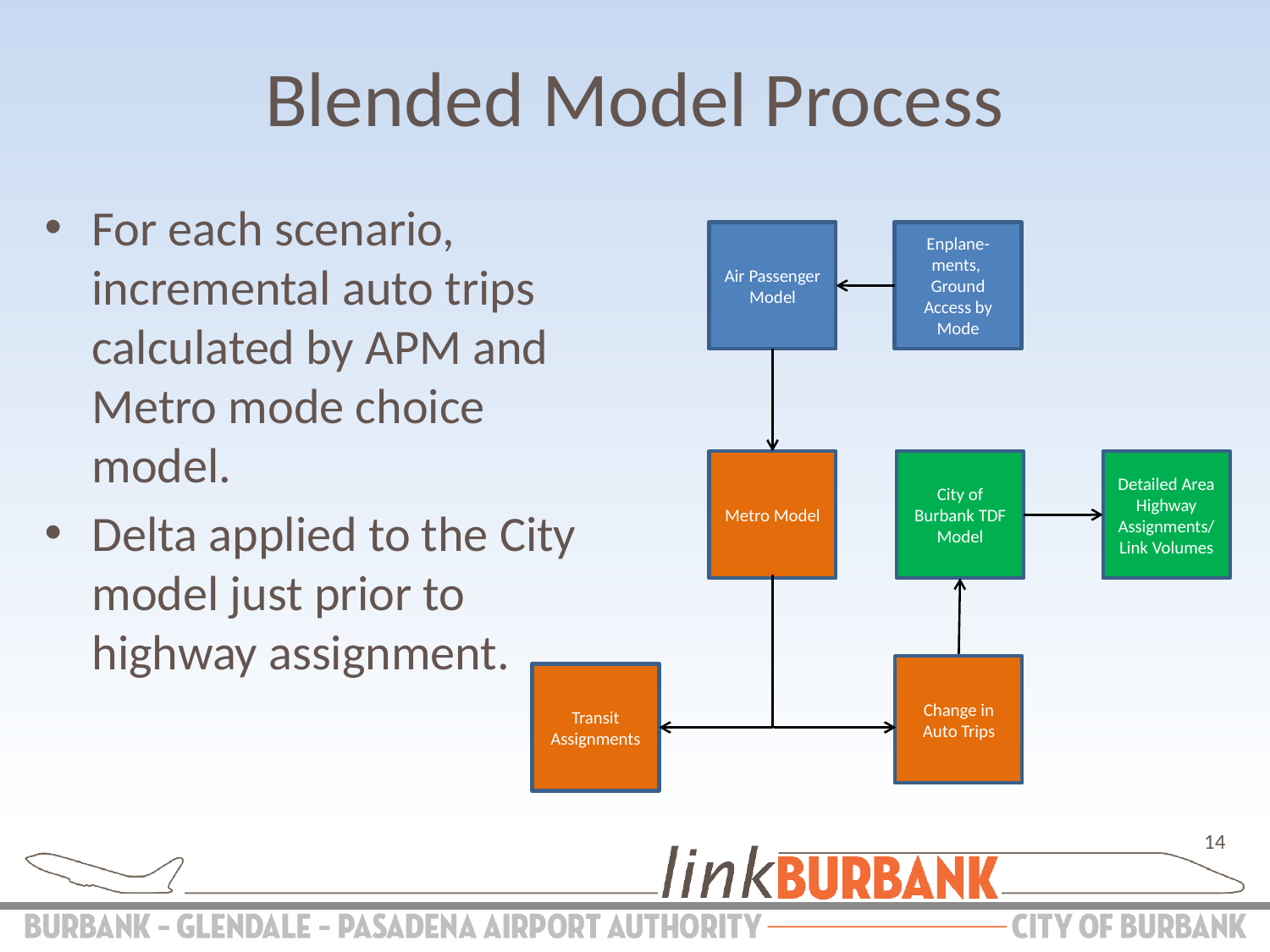

# Blended Model Process
For each scenario, incremental auto trips calculated by APM and Metro mode choice model.
Delta applied to the City model just prior to highway assignment.
Air Passenger Model
Enplane-ments,  Ground Access by Mode
Detailed Area Highway Assignments/Link Volumes
Metro Model
City of Burbank TDF Model
Change in Auto Trips
Transit Assignments
14